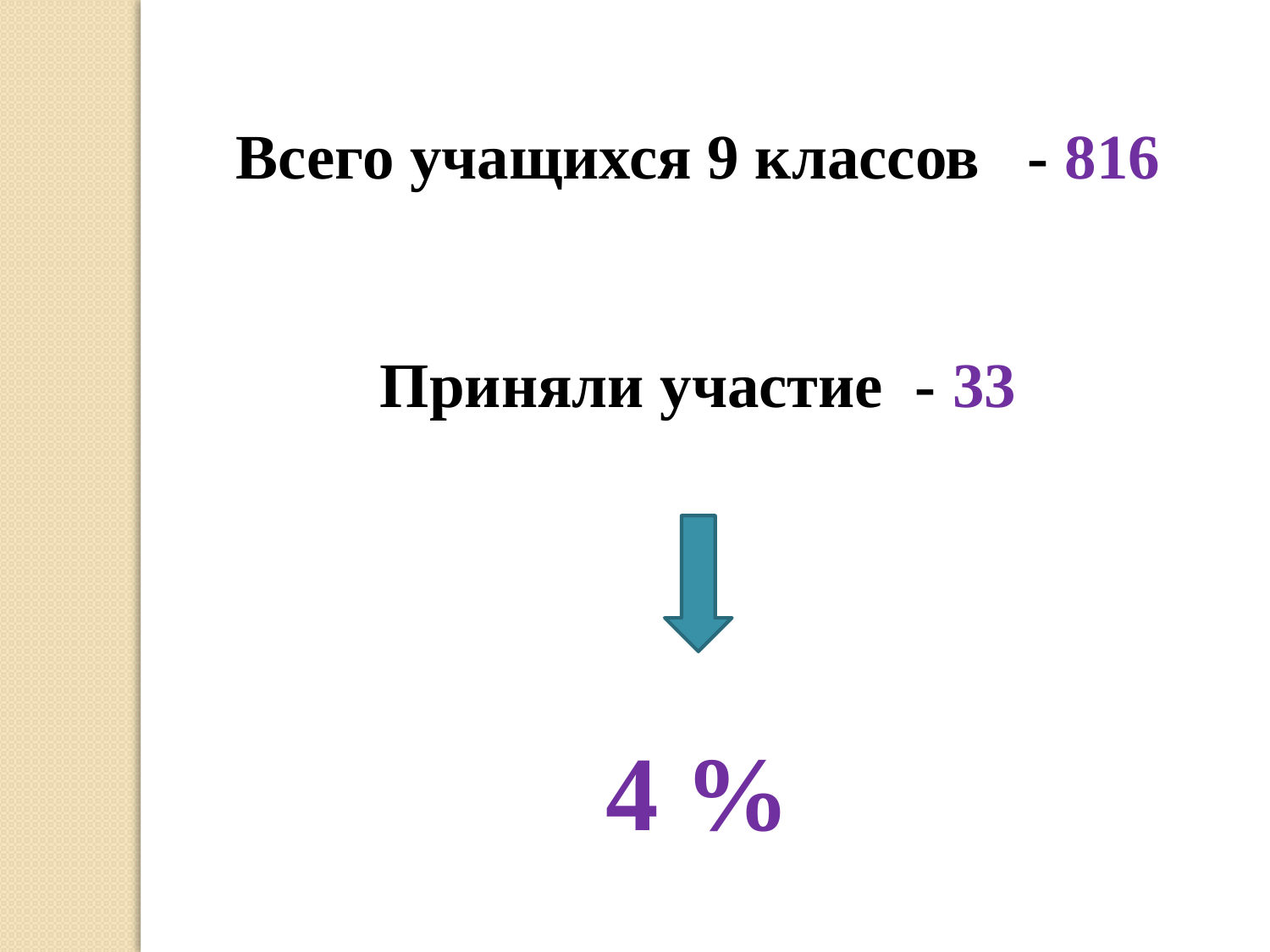

Всего учащихся 9 классов   - 816

Приняли участие  - 33

4 %